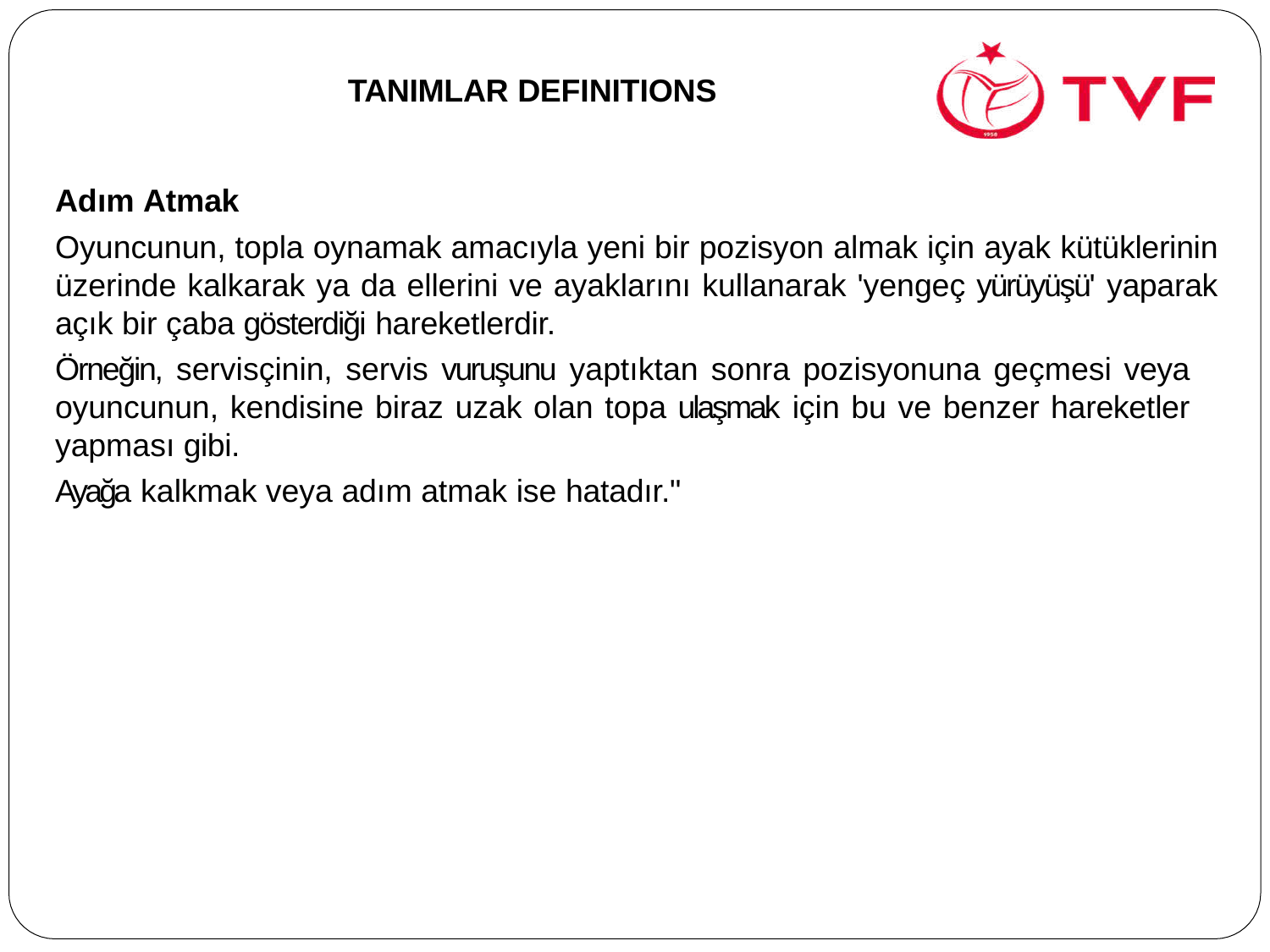

# TANIMLAR DEFINITIONS
Adım Atmak
Oyuncunun, topla oynamak amacıyla yeni bir pozisyon almak için ayak kütüklerinin üzerinde kalkarak ya da ellerini ve ayaklarını kullanarak 'yengeç yürüyüşü' yaparak açık bir çaba gösterdiği hareketlerdir.
Örneğin, servisçinin, servis vuruşunu yaptıktan sonra pozisyonuna geçmesi veya oyuncunun, kendisine biraz uzak olan topa ulaşmak için bu ve benzer hareketler yapması gibi.
Ayağa kalkmak veya adım atmak ise hatadır."